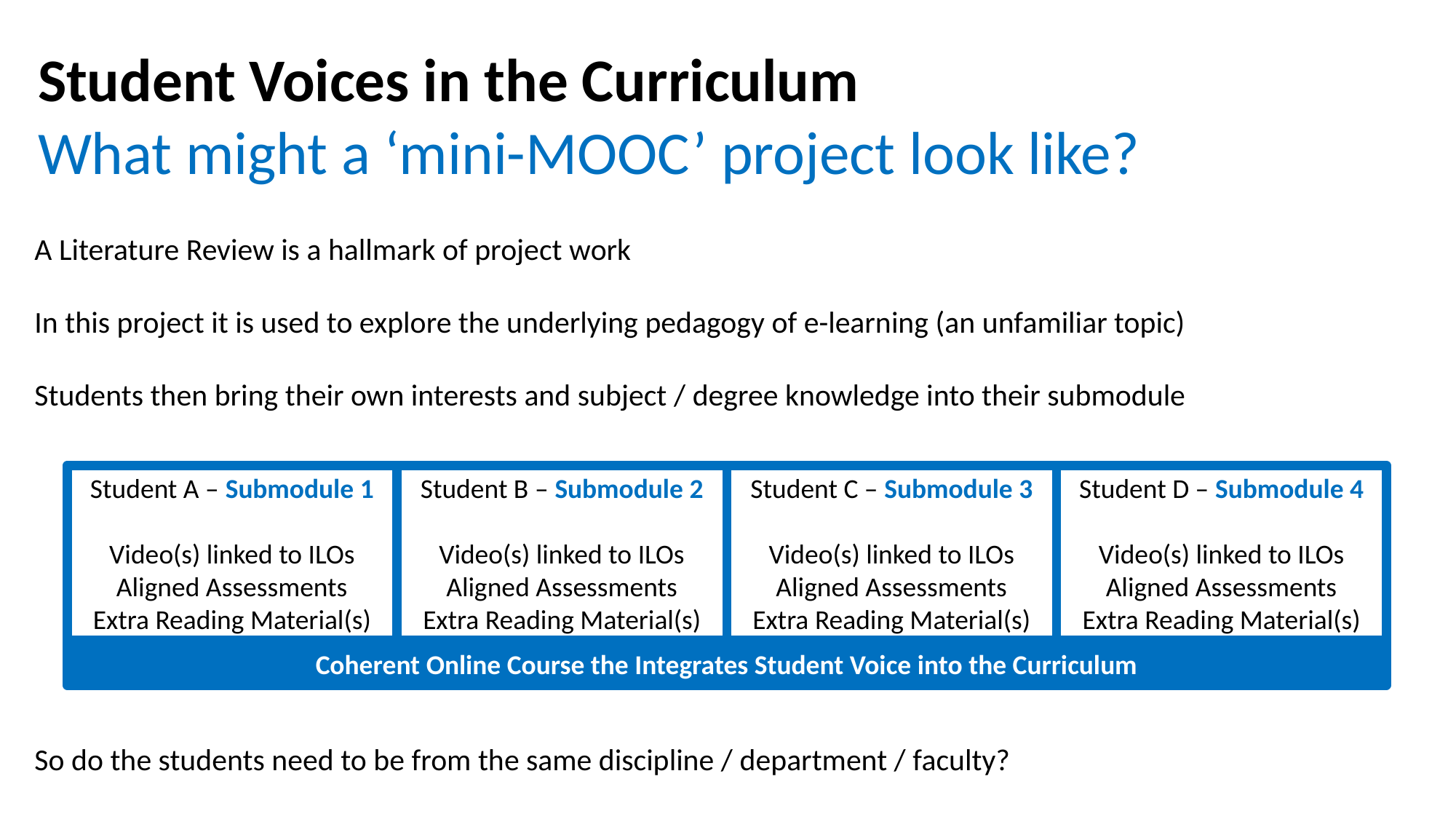

Student Voices in the Curriculum
What might a ‘mini-MOOC’ project look like?
A Literature Review is a hallmark of project work

In this project it is used to explore the underlying pedagogy of e-learning (an unfamiliar topic)

Students then bring their own interests and subject / degree knowledge into their submodule

So do the students need to be from the same discipline / department / faculty?
Student A – Submodule 1

Video(s) linked to ILOs
Aligned Assessments
Extra Reading Material(s)
Student B – Submodule 2

Video(s) linked to ILOs
Aligned Assessments
Extra Reading Material(s)
Student C – Submodule 3

Video(s) linked to ILOs
Aligned Assessments
Extra Reading Material(s)
Student D – Submodule 4

Video(s) linked to ILOs
Aligned Assessments
Extra Reading Material(s)
Coherent Online Course the Integrates Student Voice into the Curriculum